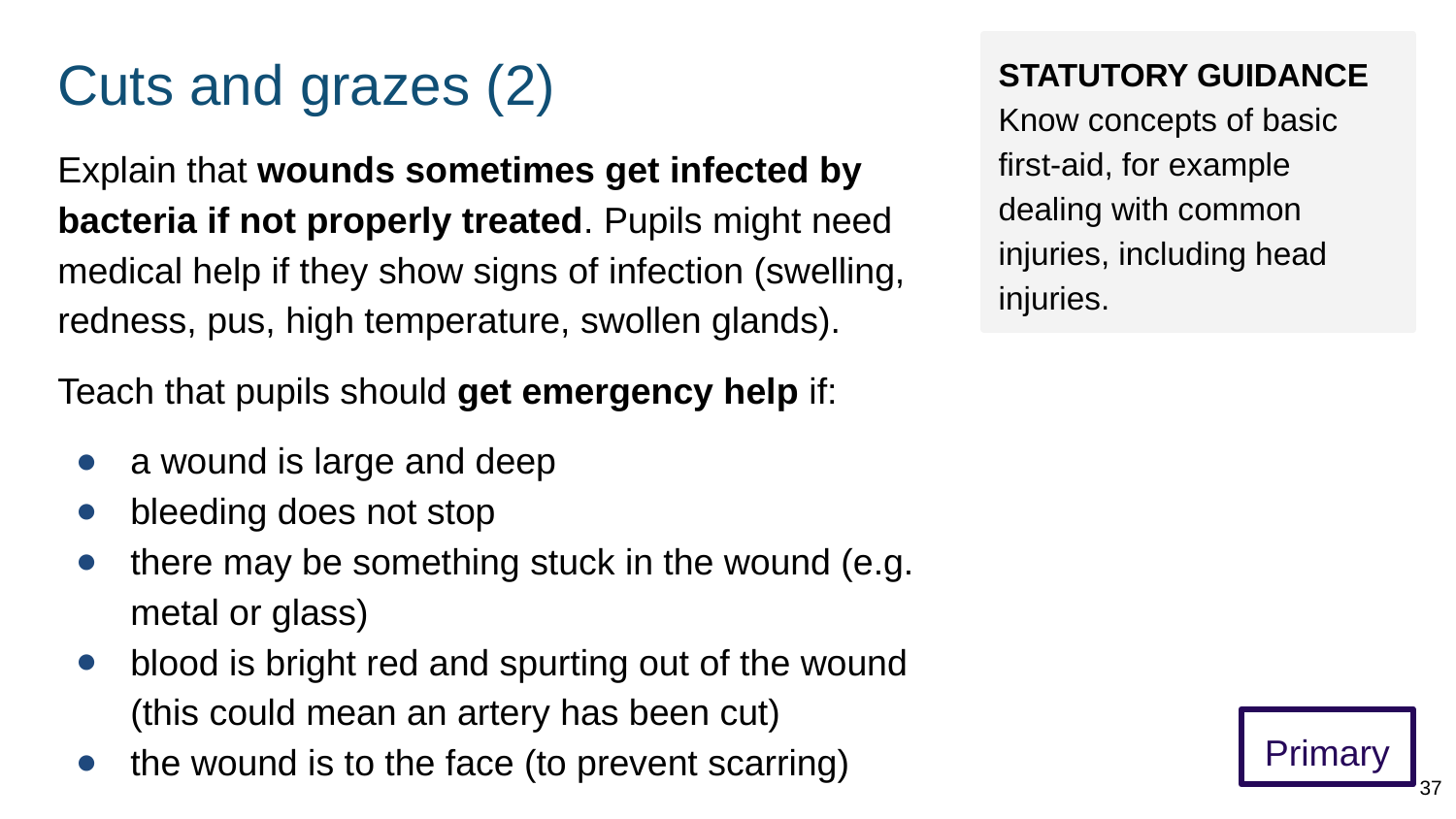

# Cuts and grazes (2)

STATUTORY GUIDANCE
Know concepts of basic first-aid, for example dealing with common injuries, including head injuries.

Explain that wounds sometimes get infected by bacteria if not properly treated. Pupils might need medical help if they show signs of infection (swelling, redness, pus, high temperature, swollen glands).
Teach that pupils should get emergency help if:
a wound is large and deep
bleeding does not stop
there may be something stuck in the wound (e.g. metal or glass)
blood is bright red and spurting out of the wound (this could mean an artery has been cut)
the wound is to the face (to prevent scarring)
Primary
37